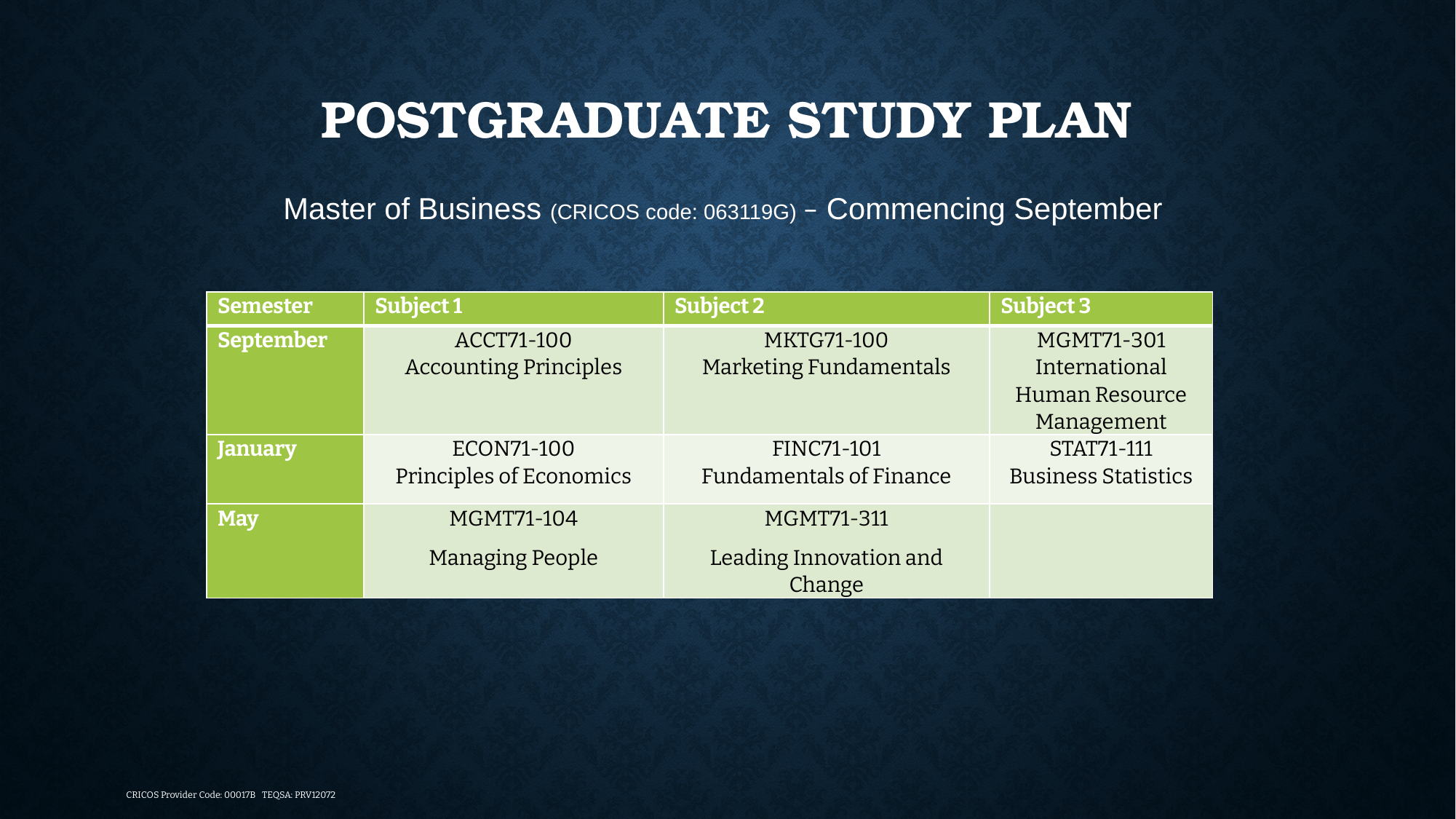

# POSTGRADUATE STUDY PLAN
Master of Business (CRICOS code: 063119G) – Commencing September
| Semester | Subject 1 | Subject 2 | Subject 3 |
| --- | --- | --- | --- |
| September | ACCT71-100 Accounting Principles | MKTG71-100 Marketing Fundamentals | MGMT71-301 International Human Resource Management |
| January | ECON71-100 Principles of Economics | FINC71-101 Fundamentals of Finance | STAT71-111 Business Statistics |
| May | MGMT71-104 Managing People | MGMT71-311 Leading Innovation and Change |  |
CRICOS Provider Code: 00017B TEQSA: PRV12072